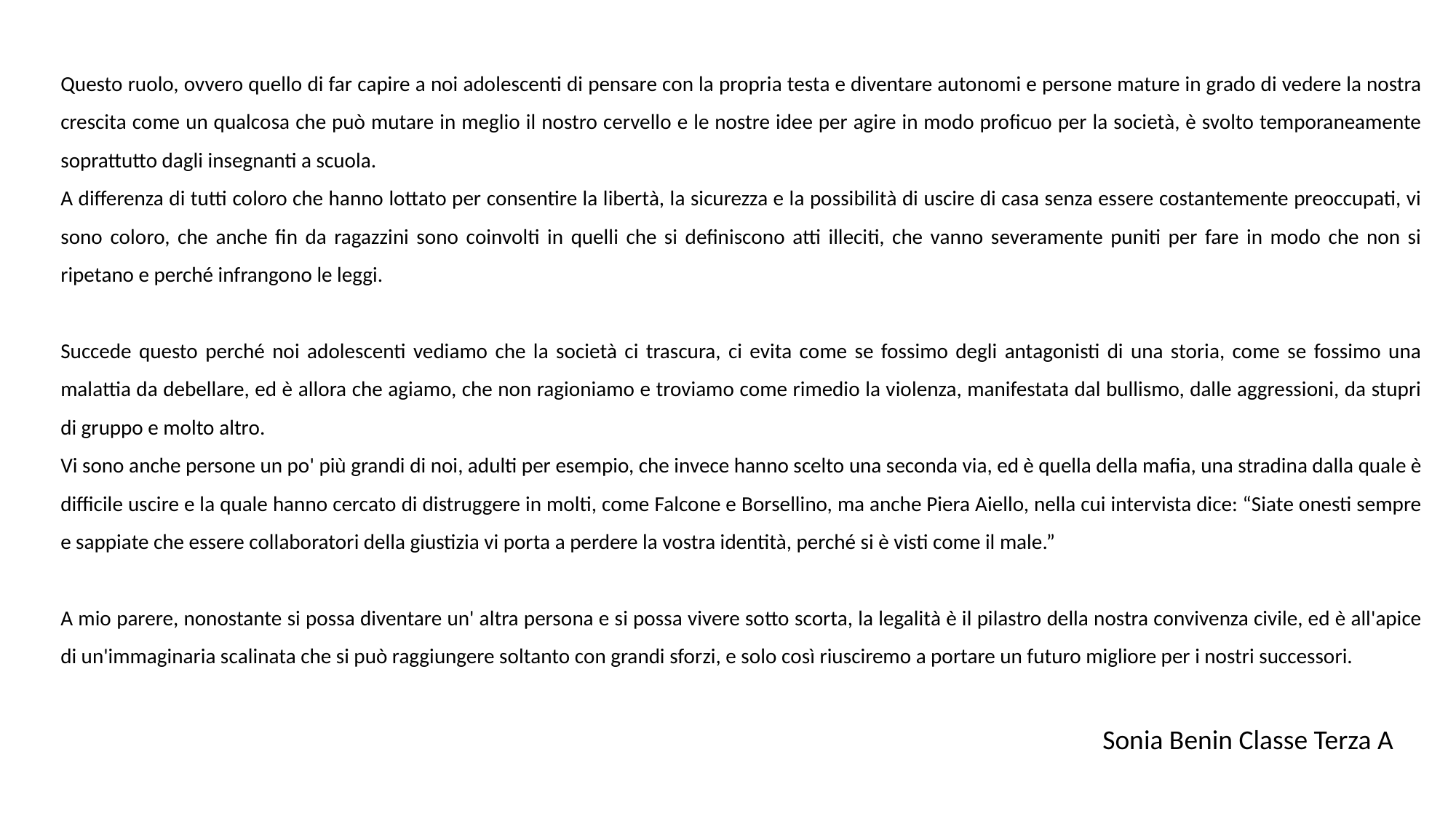

Questo ruolo, ovvero quello di far capire a noi adolescenti di pensare con la propria testa e diventare autonomi e persone mature in grado di vedere la nostra crescita come un qualcosa che può mutare in meglio il nostro cervello e le nostre idee per agire in modo proficuo per la società, è svolto temporaneamente soprattutto dagli insegnanti a scuola.
A differenza di tutti coloro che hanno lottato per consentire la libertà, la sicurezza e la possibilità di uscire di casa senza essere costantemente preoccupati, vi sono coloro, che anche fin da ragazzini sono coinvolti in quelli che si definiscono atti illeciti, che vanno severamente puniti per fare in modo che non si ripetano e perché infrangono le leggi.

Succede questo perché noi adolescenti vediamo che la società ci trascura, ci evita come se fossimo degli antagonisti di una storia, come se fossimo una malattia da debellare, ed è allora che agiamo, che non ragioniamo e troviamo come rimedio la violenza, manifestata dal bullismo, dalle aggressioni, da stupri di gruppo e molto altro.
Vi sono anche persone un po' più grandi di noi, adulti per esempio, che invece hanno scelto una seconda via, ed è quella della mafia, una stradina dalla quale è difficile uscire e la quale hanno cercato di distruggere in molti, come Falcone e Borsellino, ma anche Piera Aiello, nella cui intervista dice: “Siate onesti sempre e sappiate che essere collaboratori della giustizia vi porta a perdere la vostra identità, perché si è visti come il male.”

A mio parere, nonostante si possa diventare un' altra persona e si possa vivere sotto scorta, la legalità è il pilastro della nostra convivenza civile, ed è all'apice di un'immaginaria scalinata che si può raggiungere soltanto con grandi sforzi, e solo così riusciremo a portare un futuro migliore per i nostri successori.

                                                                                                                                Sonia Benin Classe Terza A